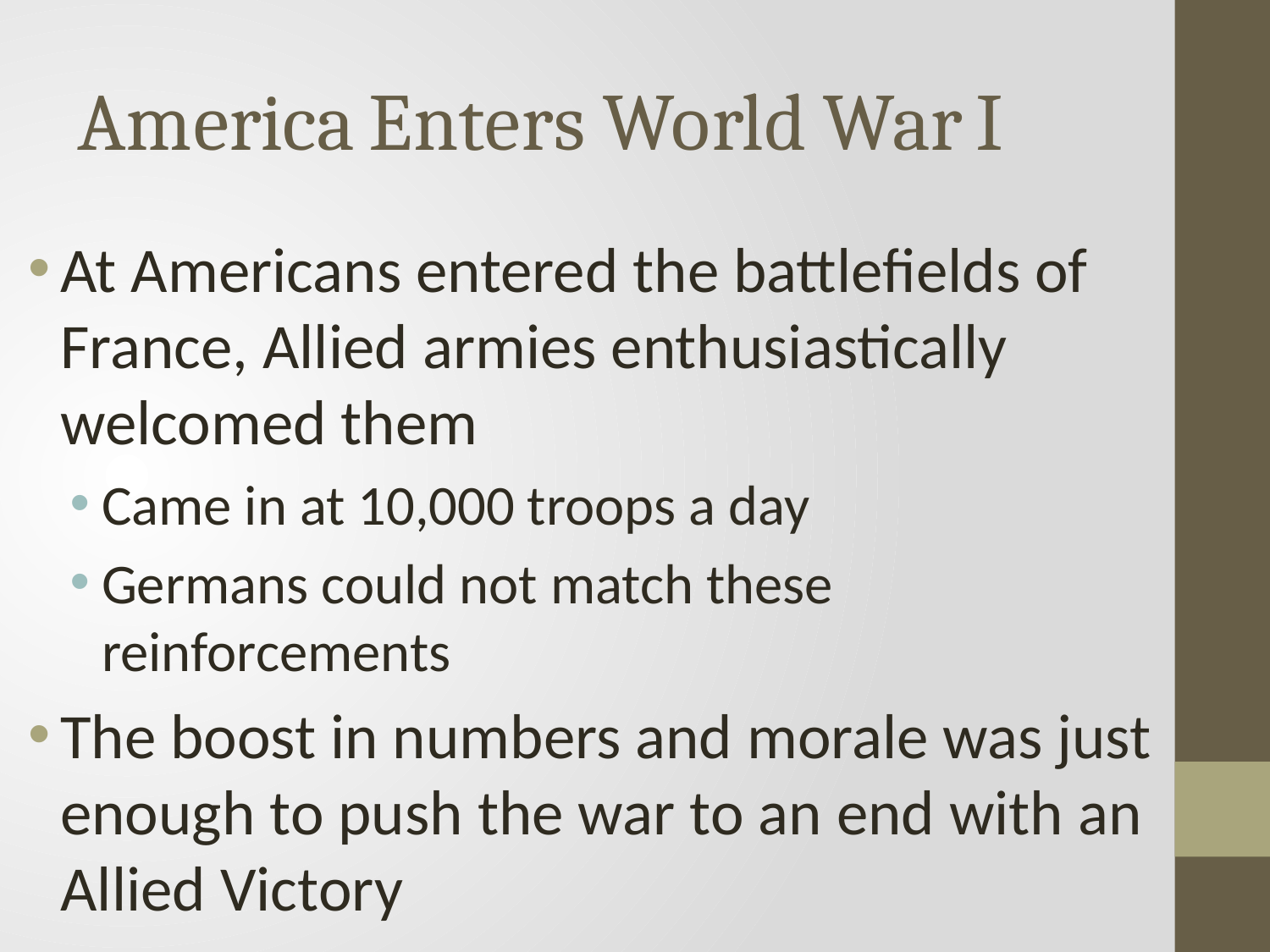

# America Enters World War I
At Americans entered the battlefields of France, Allied armies enthusiastically welcomed them
Came in at 10,000 troops a day
Germans could not match these reinforcements
The boost in numbers and morale was just enough to push the war to an end with an Allied Victory